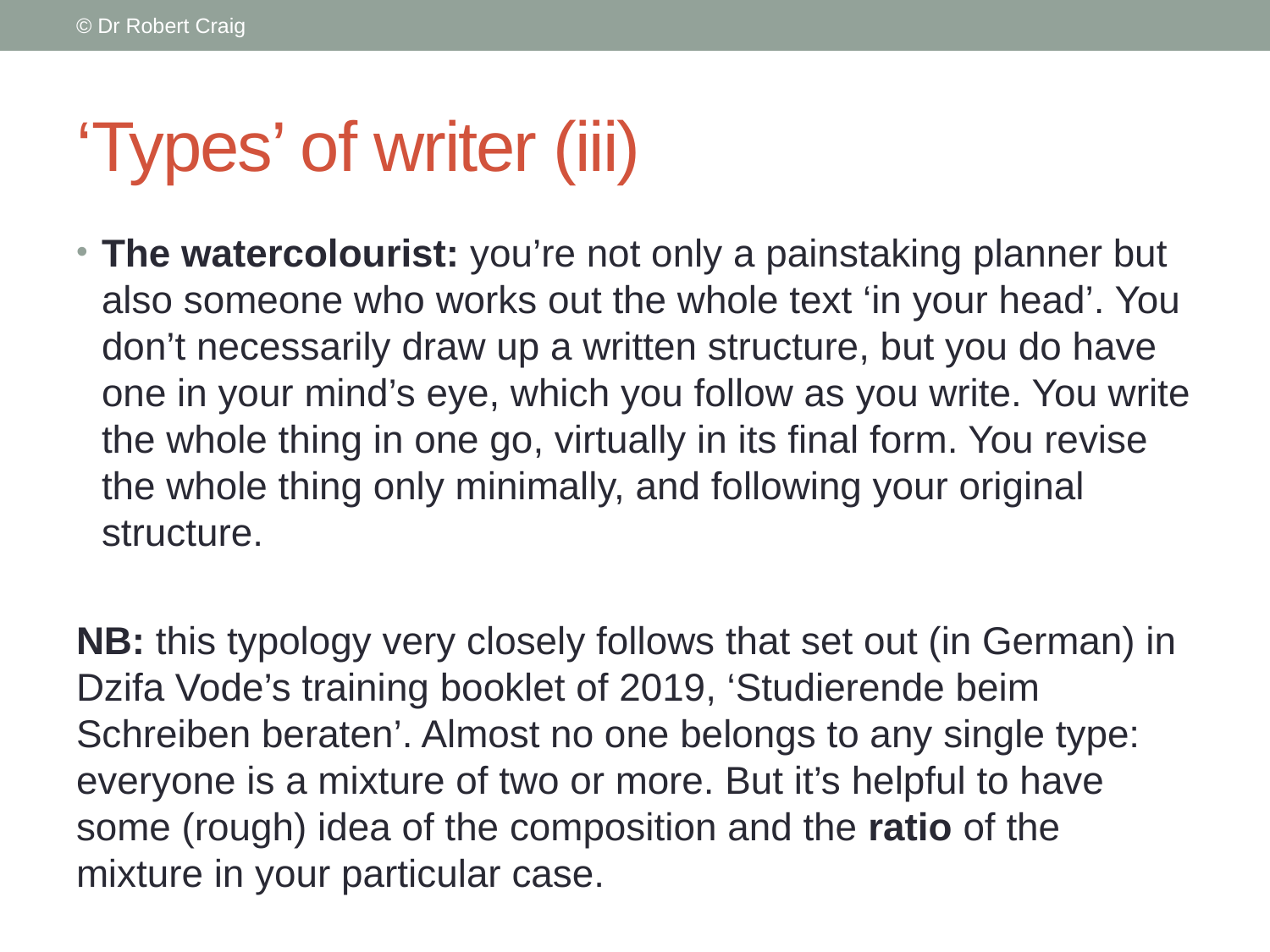

© Dr Robert Craig
# ‘Types’ of writer (iii)
The watercolourist: you’re not only a painstaking planner but also someone who works out the whole text ‘in your head’. You don’t necessarily draw up a written structure, but you do have one in your mind’s eye, which you follow as you write. You write the whole thing in one go, virtually in its final form. You revise the whole thing only minimally, and following your original structure.

NB: this typology very closely follows that set out (in German) in Dzifa Vode’s training booklet of 2019, ‘Studierende beim Schreiben beraten’. Almost no one belongs to any single type: everyone is a mixture of two or more. But it’s helpful to have some (rough) idea of the composition and the ratio of the mixture in your particular case.